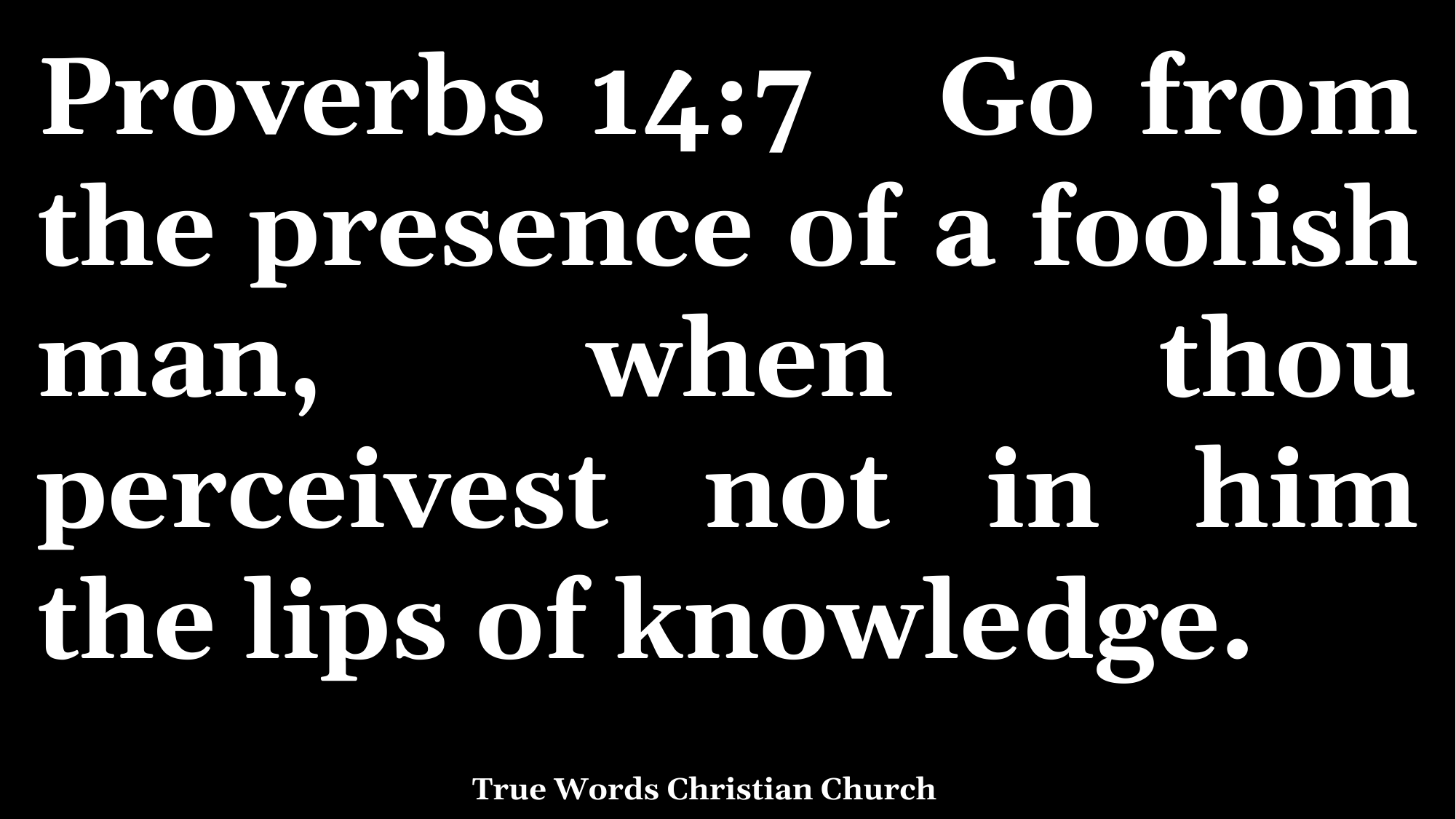

Proverbs 14:7   Go from the presence of a foolish man, when thou perceivest not in him the lips of knowledge.
True Words Christian Church